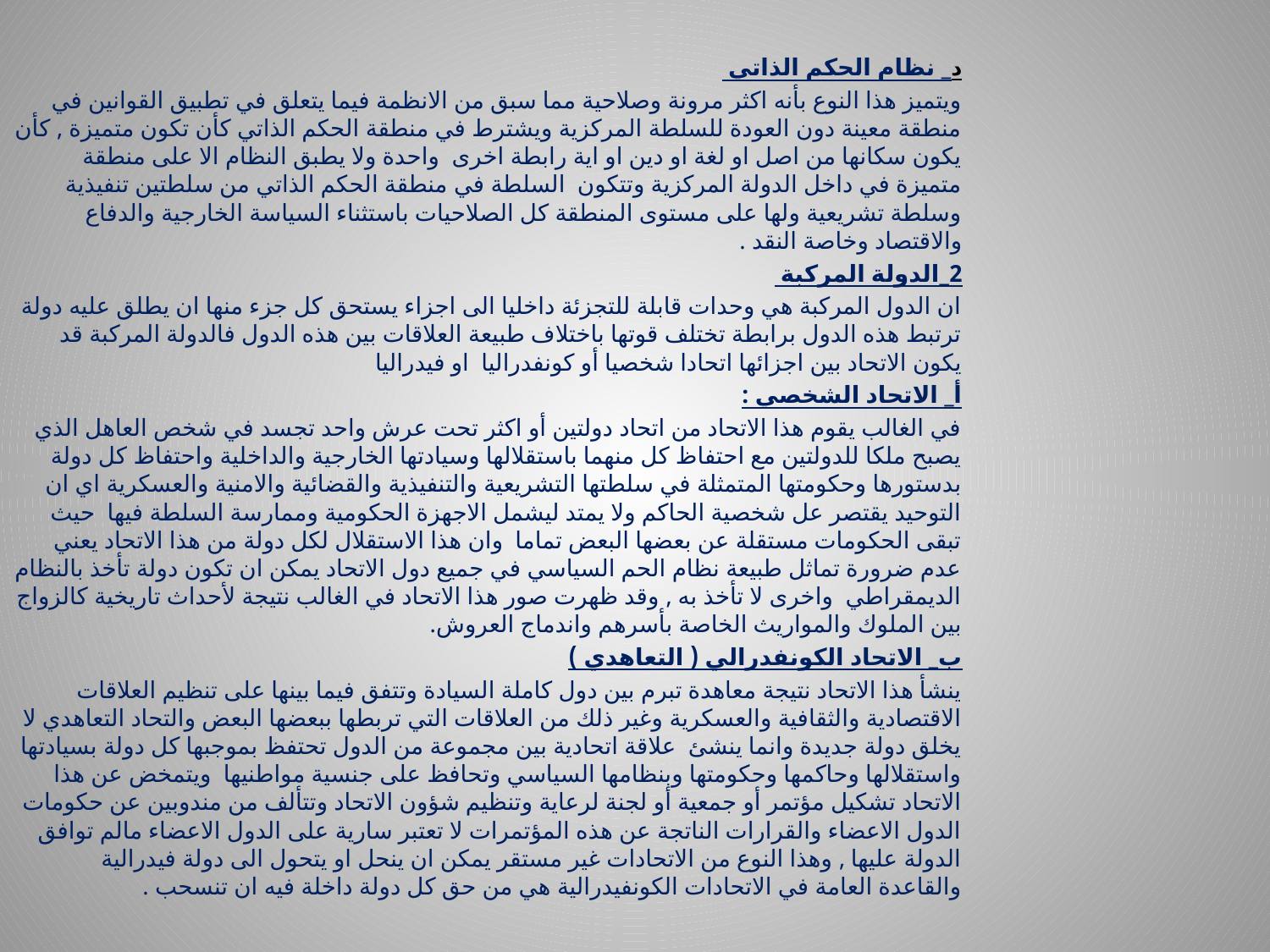

د_ نظام الحكم الذاتي
ويتميز هذا النوع بأنه اكثر مرونة وصلاحية مما سبق من الانظمة فيما يتعلق في تطبيق القوانين في منطقة معينة دون العودة للسلطة المركزية ويشترط في منطقة الحكم الذاتي كأن تكون متميزة , كأن يكون سكانها من اصل او لغة او دين او اية رابطة اخرى  واحدة ولا يطبق النظام الا على منطقة متميزة في داخل الدولة المركزية وتتكون  السلطة في منطقة الحكم الذاتي من سلطتين تنفيذية وسلطة تشريعية ولها على مستوى المنطقة كل الصلاحيات باستثناء السياسة الخارجية والدفاع والاقتصاد وخاصة النقد .
2_الدولة المركبة
ان الدول المركبة هي وحدات قابلة للتجزئة داخليا الى اجزاء يستحق كل جزء منها ان يطلق عليه دولة ترتبط هذه الدول برابطة تختلف قوتها باختلاف طبيعة العلاقات بين هذه الدول فالدولة المركبة قد يكون الاتحاد بين اجزائها اتحادا شخصيا أو كونفدراليا  او فيدراليا
أ_ الاتحاد الشخصي :
في الغالب يقوم هذا الاتحاد من اتحاد دولتين أو اكثر تحت عرش واحد تجسد في شخص العاهل الذي يصبح ملكا للدولتين مع احتفاظ كل منهما باستقلالها وسيادتها الخارجية والداخلية واحتفاظ كل دولة بدستورها وحكومتها المتمثلة في سلطتها التشريعية والتنفيذية والقضائية والامنية والعسكرية اي ان التوحيد يقتصر عل شخصية الحاكم ولا يمتد ليشمل الاجهزة الحكومية وممارسة السلطة فيها  حيث تبقى الحكومات مستقلة عن بعضها البعض تماما  وان هذا الاستقلال لكل دولة من هذا الاتحاد يعني عدم ضرورة تماثل طبيعة نظام الحم السياسي في جميع دول الاتحاد يمكن ان تكون دولة تأخذ بالنظام الديمقراطي  واخرى لا تأخذ به , وقد ظهرت صور هذا الاتحاد في الغالب نتيجة لأحداث تاريخية كالزواج بين الملوك والمواريث الخاصة بأسرهم واندماج العروش.
ب_ الاتحاد الكونفدرالي ( التعاهدي )
ينشأ هذا الاتحاد نتيجة معاهدة تبرم بين دول كاملة السيادة وتتفق فيما بينها على تنظيم العلاقات الاقتصادية والثقافية والعسكرية وغير ذلك من العلاقات التي تربطها ببعضها البعض والتحاد التعاهدي لا يخلق دولة جديدة وانما ينشئ  علاقة اتحادية بين مجموعة من الدول تحتفظ بموجبها كل دولة بسيادتها واستقلالها وحاكمها وحكومتها وبنظامها السياسي وتحافظ على جنسية مواطنيها  ويتمخض عن هذا الاتحاد تشكيل مؤتمر أو جمعية أو لجنة لرعاية وتنظيم شؤون الاتحاد وتتألف من مندوبين عن حكومات الدول الاعضاء والقرارات الناتجة عن هذه المؤتمرات لا تعتبر سارية على الدول الاعضاء مالم توافق الدولة عليها , وهذا النوع من الاتحادات غير مستقر يمكن ان ينحل او يتحول الى دولة فيدرالية والقاعدة العامة في الاتحادات الكونفيدرالية هي من حق كل دولة داخلة فيه ان تنسحب .